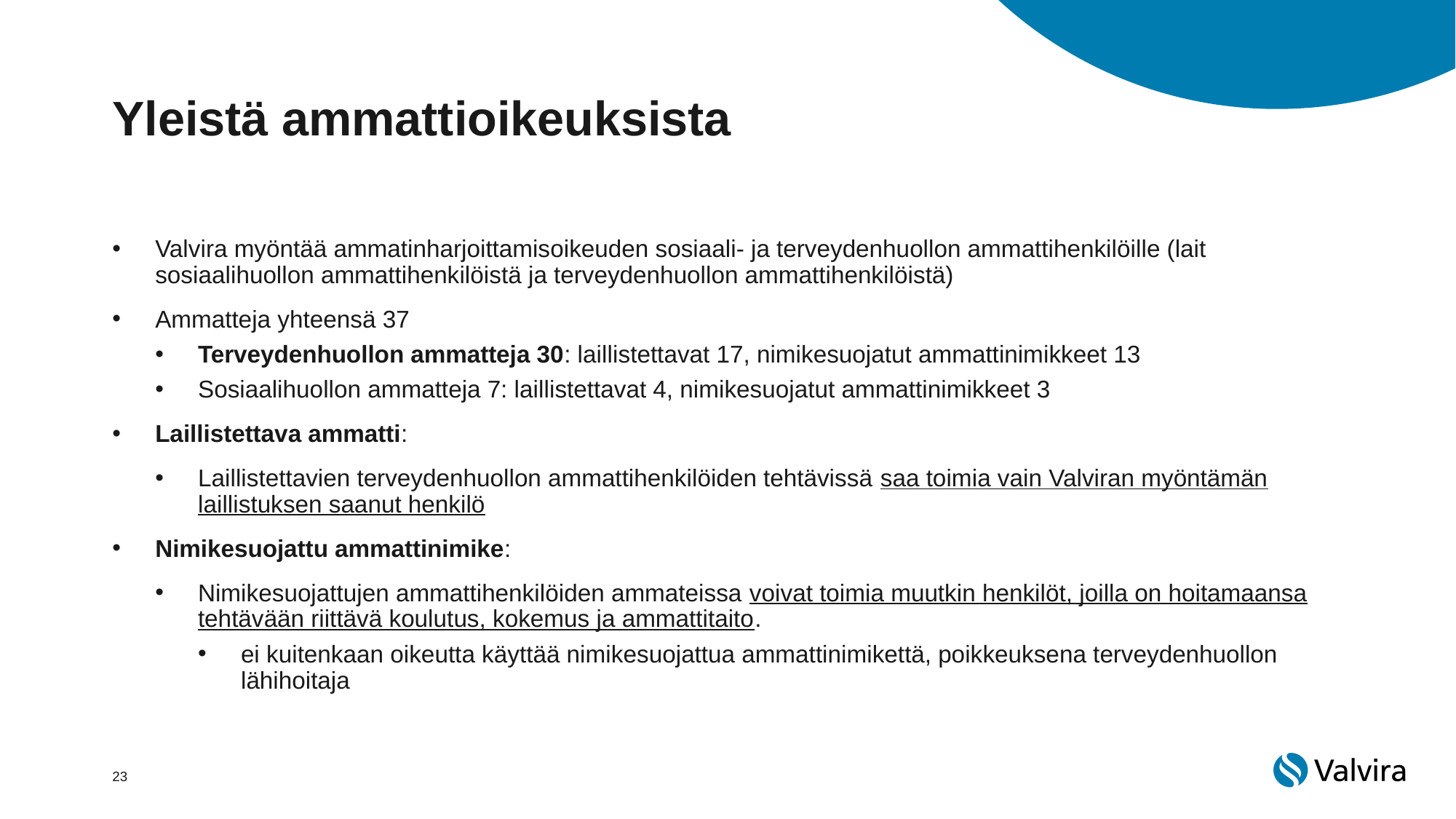

# Yleistä ammattioikeuksista
Valvira myöntää ammatinharjoittamisoikeuden sosiaali- ja terveydenhuollon ammattihenkilöille (lait sosiaalihuollon ammattihenkilöistä ja terveydenhuollon ammattihenkilöistä)
Ammatteja yhteensä 37
Terveydenhuollon ammatteja 30: laillistettavat 17, nimikesuojatut ammattinimikkeet 13
Sosiaalihuollon ammatteja 7: laillistettavat 4, nimikesuojatut ammattinimikkeet 3
Laillistettava ammatti:
Laillistettavien terveydenhuollon ammattihenkilöiden tehtävissä saa toimia vain Valviran myöntämän laillistuksen saanut henkilö
Nimikesuojattu ammattinimike:
Nimikesuojattujen ammattihenkilöiden ammateissa voivat toimia muutkin henkilöt, joilla on hoitamaansa tehtävään riittävä koulutus, kokemus ja ammattitaito.
ei kuitenkaan oikeutta käyttää nimikesuojattua ammattinimikettä, poikkeuksena terveydenhuollon lähihoitaja
23